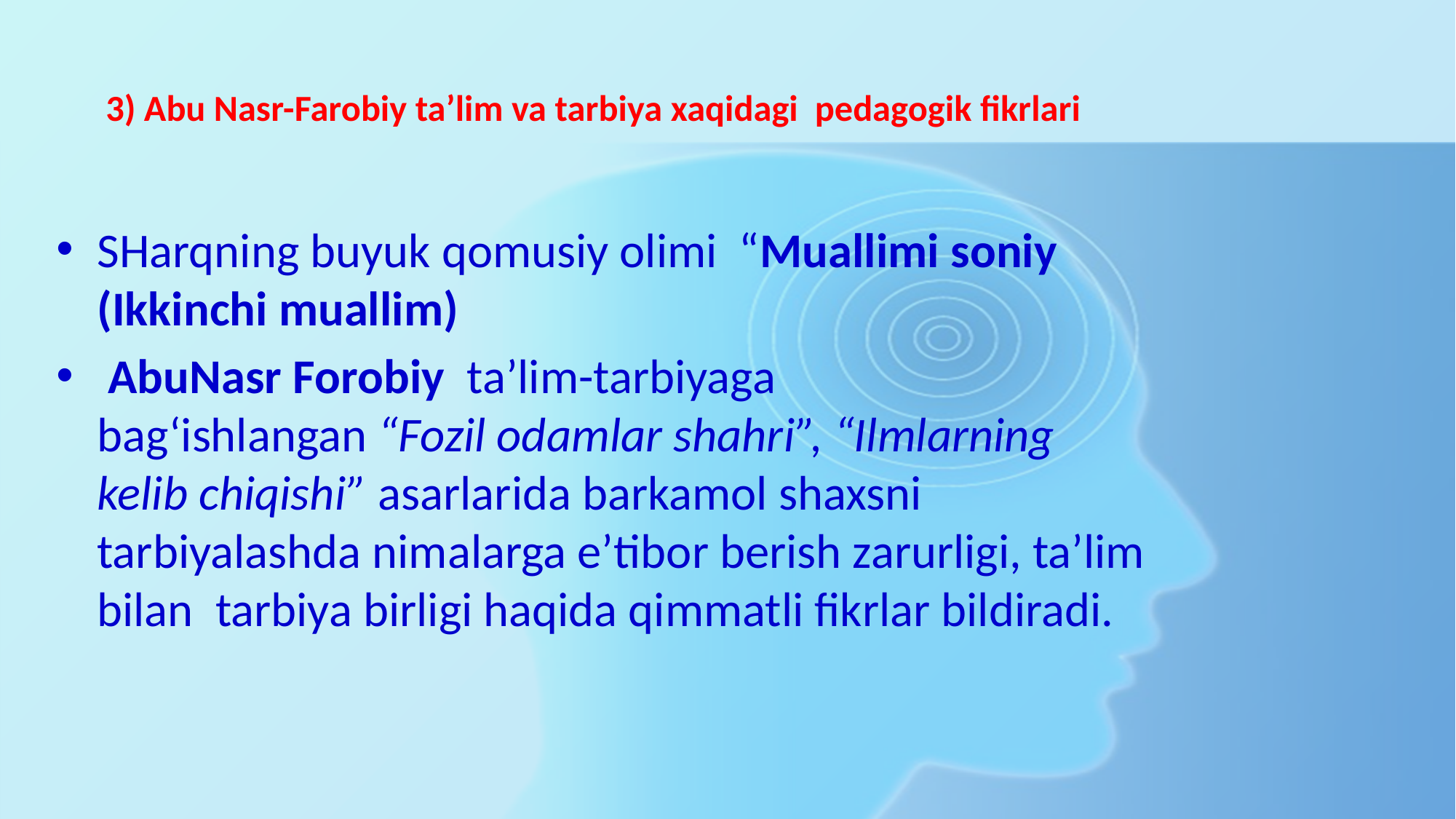

# 3) Abu Nasr-Farobiy ta’lim va tarbiya xaqidagi  pedagogik fikrlari
SHarqning buyuk qomusiy olimi  “Muallimi soniy (Ikkinchi muallim)
 AbuNasr Forobiy  ta’lim-tarbiyaga bag‘ishlangan “Fozil odamlar shahri”, “Ilmlarning kelib chiqishi” asarlarida barkamol shaxsni  tarbiyalashda nimalarga e’tibor berish zarurligi, ta’lim bilan  tarbiya birligi haqida qimmatli fikrlar bildiradi.